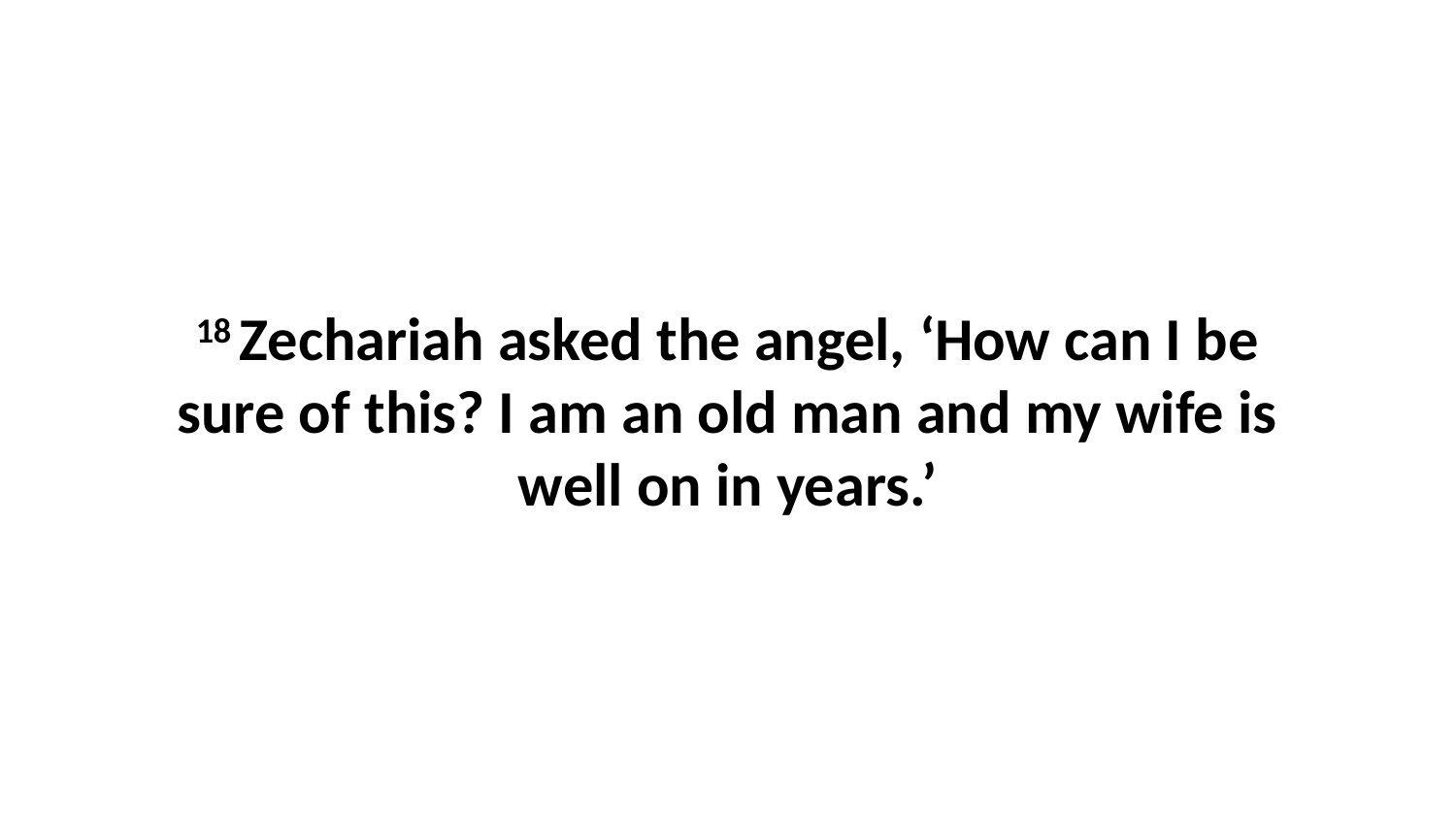

18 Zechariah asked the angel, ‘How can I be sure of this? I am an old man and my wife is well on in years.’